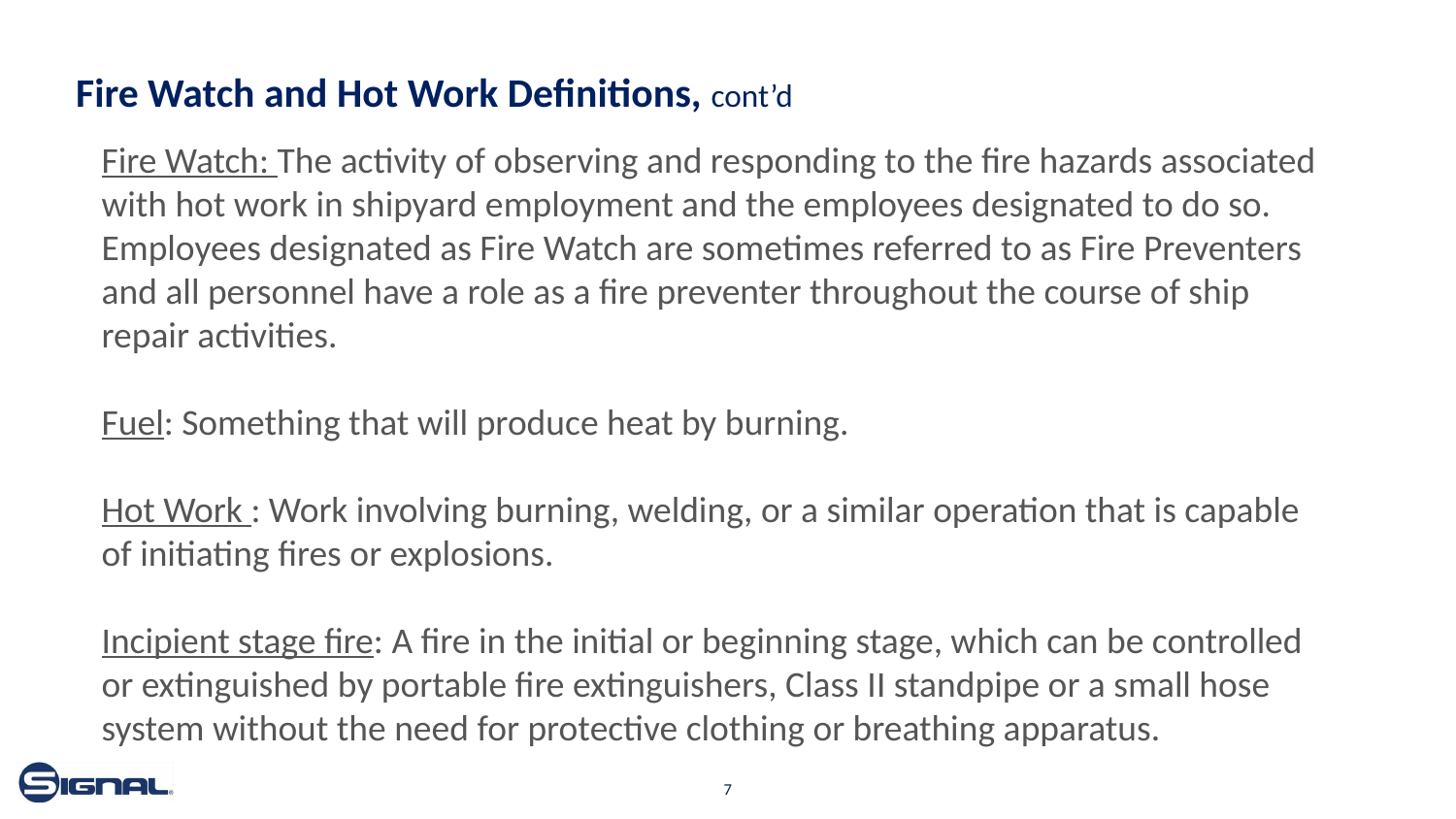

# Fire Watch and Hot Work Definitions, cont’d
Fire Watch: The activity of observing and responding to the fire hazards associated with hot work in shipyard employment and the employees designated to do so. Employees designated as Fire Watch are sometimes referred to as Fire Preventers and all personnel have a role as a fire preventer throughout the course of ship repair activities.

Fuel: Something that will produce heat by burning.

Hot Work : Work involving burning, welding, or a similar operation that is capable of initiating fires or explosions.

Incipient stage fire: A fire in the initial or beginning stage, which can be controlled or extinguished by portable fire extinguishers, Class II standpipe or a small hose system without the need for protective clothing or breathing apparatus.